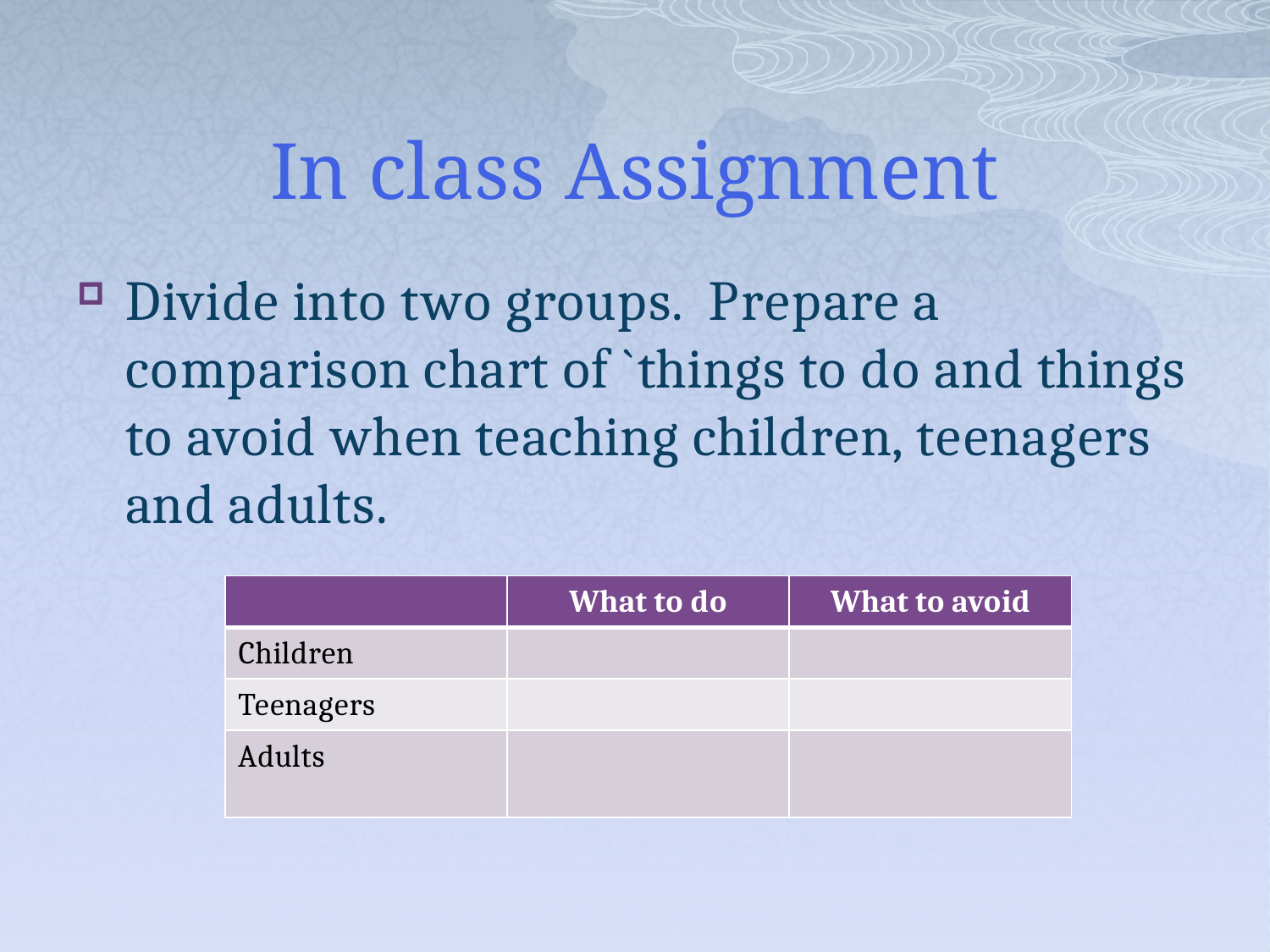

# In class Assignment
Divide into two groups.  Prepare a comparison chart of `things to do and things to avoid when teaching children, teenagers and adults.

|  | What to do | What to avoid |
| --- | --- | --- |
| Children |  |  |
| Teenagers |  |  |
| Adults |  |  |